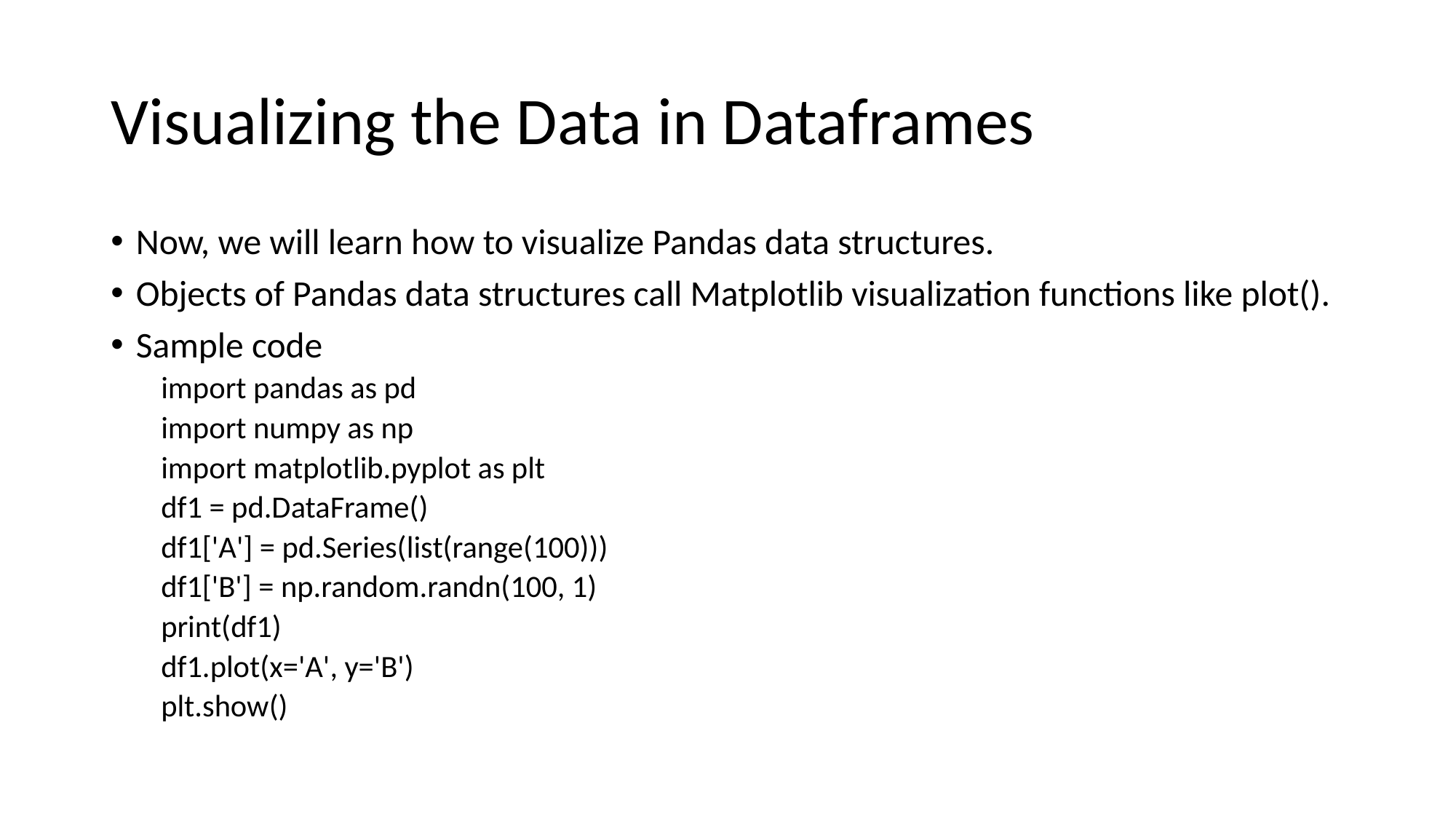

# Visualizing the Data in Dataframes
Now, we will learn how to visualize Pandas data structures.
Objects of Pandas data structures call Matplotlib visualization functions like plot().
Sample code
import pandas as pd
import numpy as np
import matplotlib.pyplot as plt
df1 = pd.DataFrame()
df1['A'] = pd.Series(list(range(100)))
df1['B'] = np.random.randn(100, 1)
print(df1)
df1.plot(x='A', y='B')
plt.show()